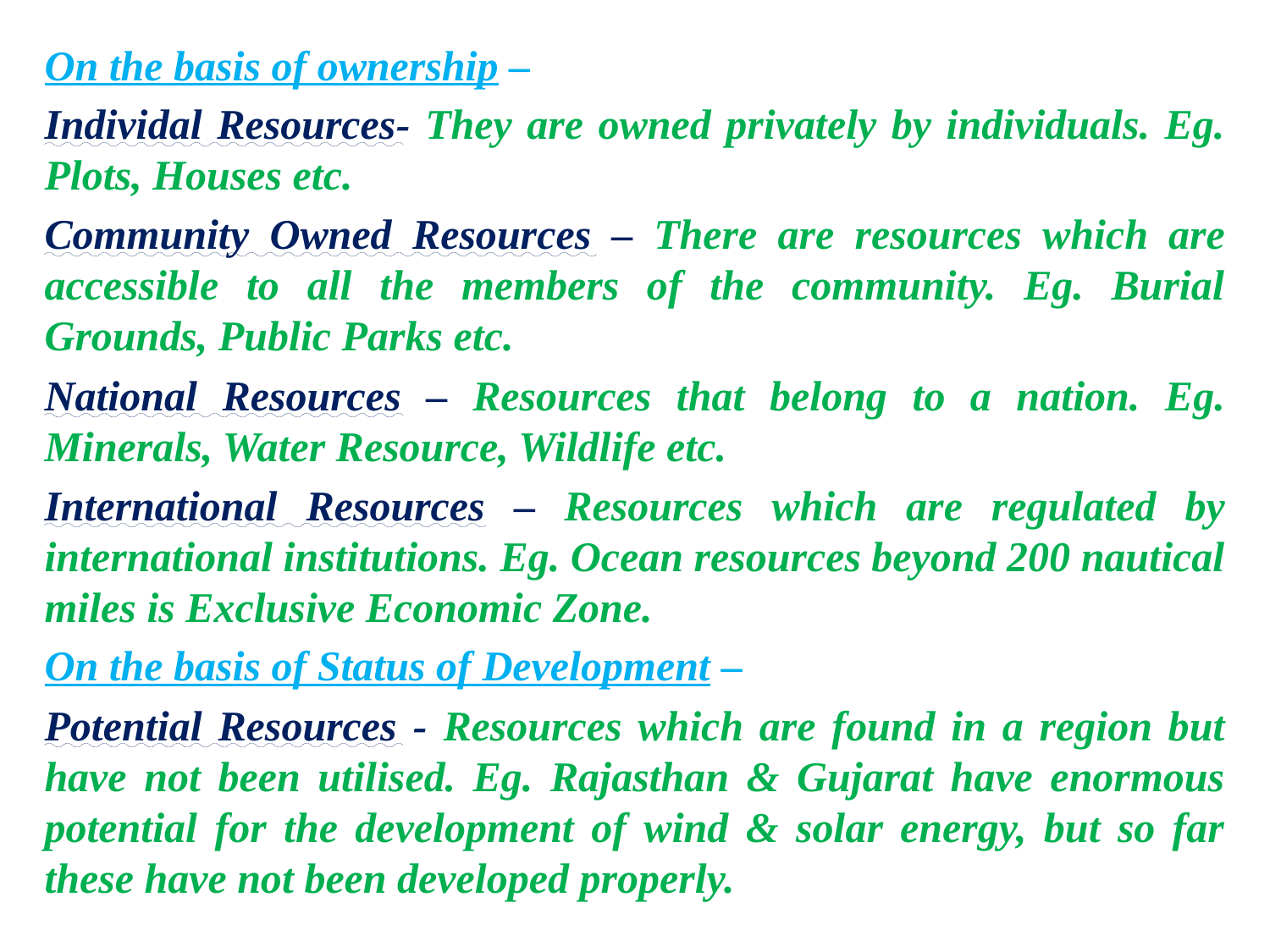

On the basis of ownership –
Individal Resources- They are owned privately by individuals. Eg. Plots, Houses etc.
Community Owned Resources – There are resources which are accessible to all the members of the community. Eg. Burial Grounds, Public Parks etc.
National Resources – Resources that belong to a nation. Eg. Minerals, Water Resource, Wildlife etc.
International Resources – Resources which are regulated by international institutions. Eg. Ocean resources beyond 200 nautical miles is Exclusive Economic Zone.
On the basis of Status of Development –
Potential Resources - Resources which are found in a region but have not been utilised. Eg. Rajasthan & Gujarat have enormous potential for the development of wind & solar energy, but so far these have not been developed properly.